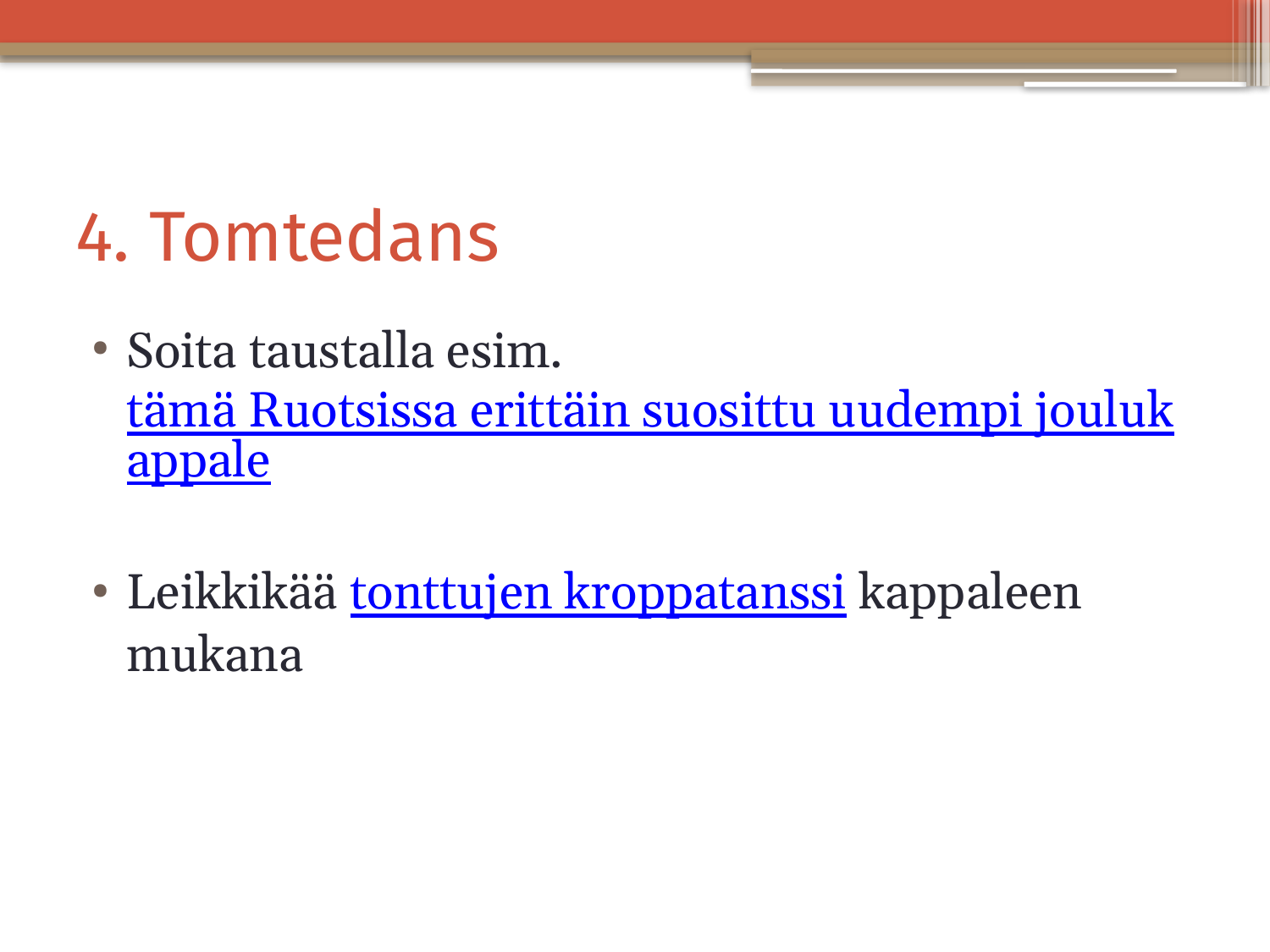

# 4. Tomtedans
Soita taustalla esim. tämä Ruotsissa erittäin suosittu uudempi joulukappale

Leikkikää tonttujen kroppatanssi kappaleen mukana